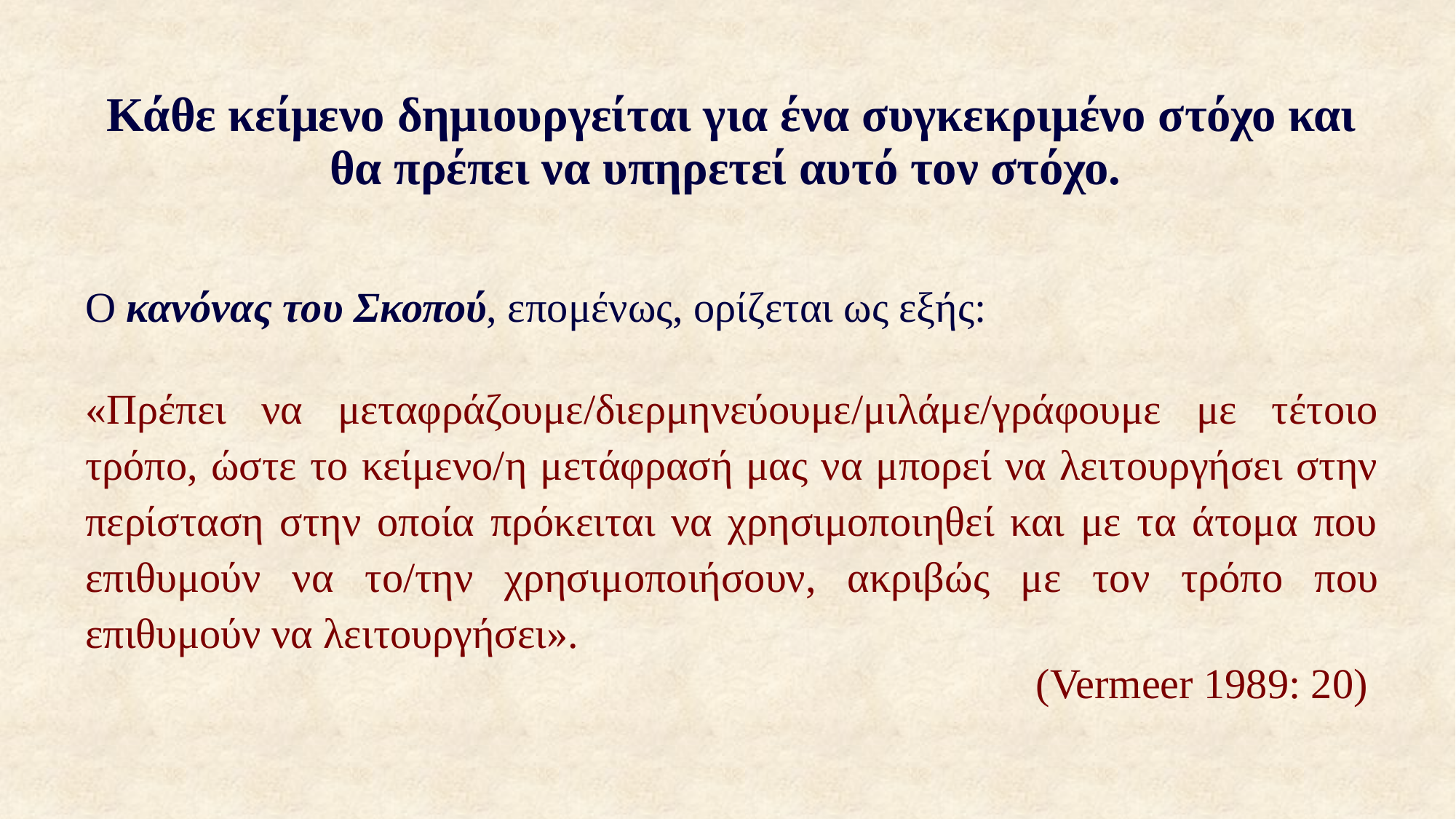

Κάθε κείμενο δημιουργείται για ένα συγκεκριμένο στόχο και θα πρέπει να υπηρετεί αυτό τον στόχο.

Ο κανόνας του Σκοπού, επομένως, ορίζεται ως εξής:

«Πρέπει να μεταφράζουμε/διερμηνεύουμε/μιλάμε/γράφουμε με τέτοιο τρόπο, ώστε το κείμενο/η μετάφρασή μας να μπορεί να λειτουργήσει στην περίσταση στην οποία πρόκειται να χρησιμοποιηθεί και με τα άτομα που επιθυμούν να το/την χρησιμοποιήσουν, ακριβώς με τον τρόπο που επιθυμούν να λειτουργήσει».
(Vermeer 1989: 20)